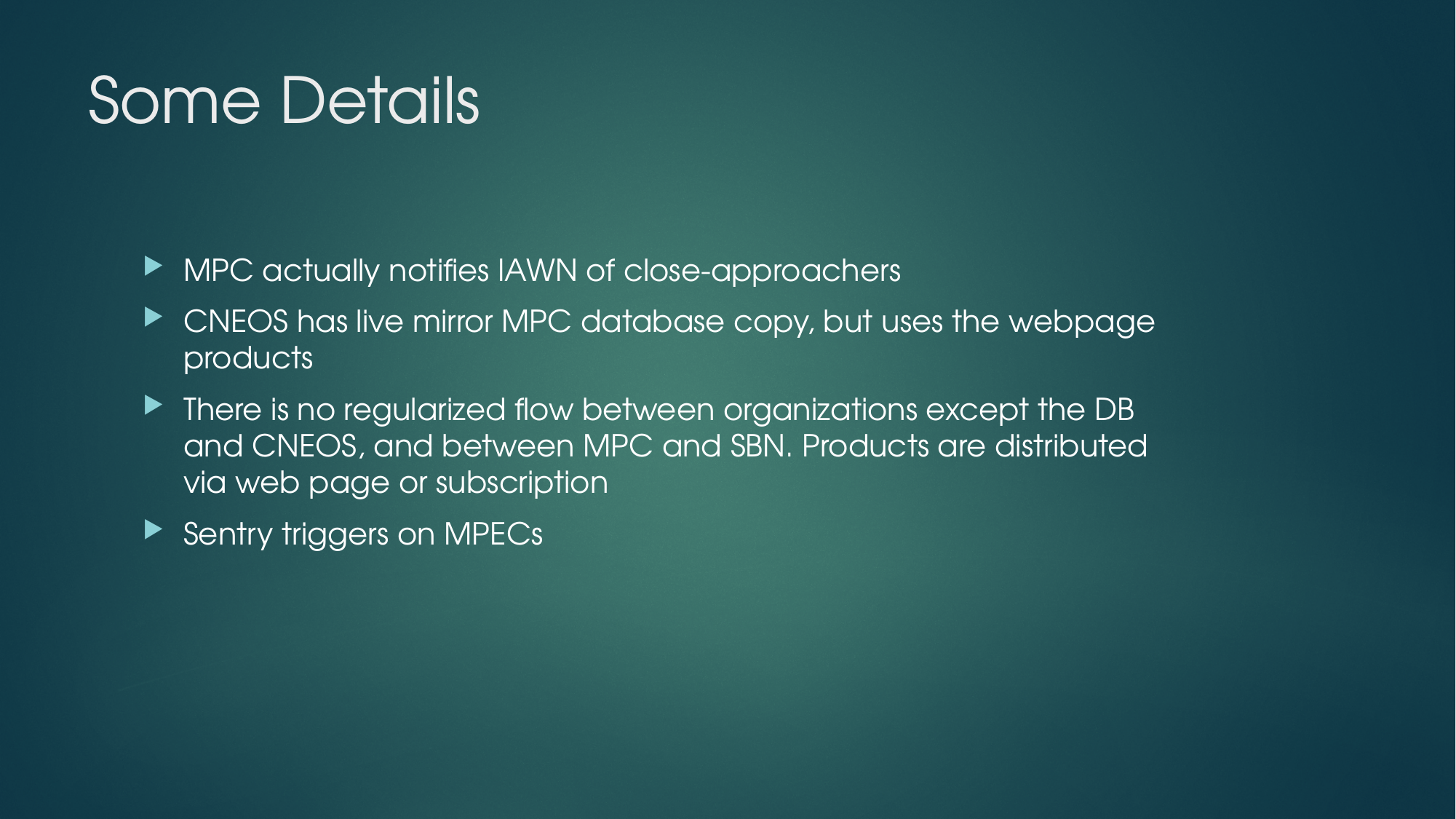

# Some Details
MPC actually notifies IAWN of close-approachers
CNEOS has live mirror MPC database copy, but uses the webpage products
There is no regularized flow between organizations except the DB and CNEOS, and between MPC and SBN. Products are distributed via web page or subscription
Sentry triggers on MPECs